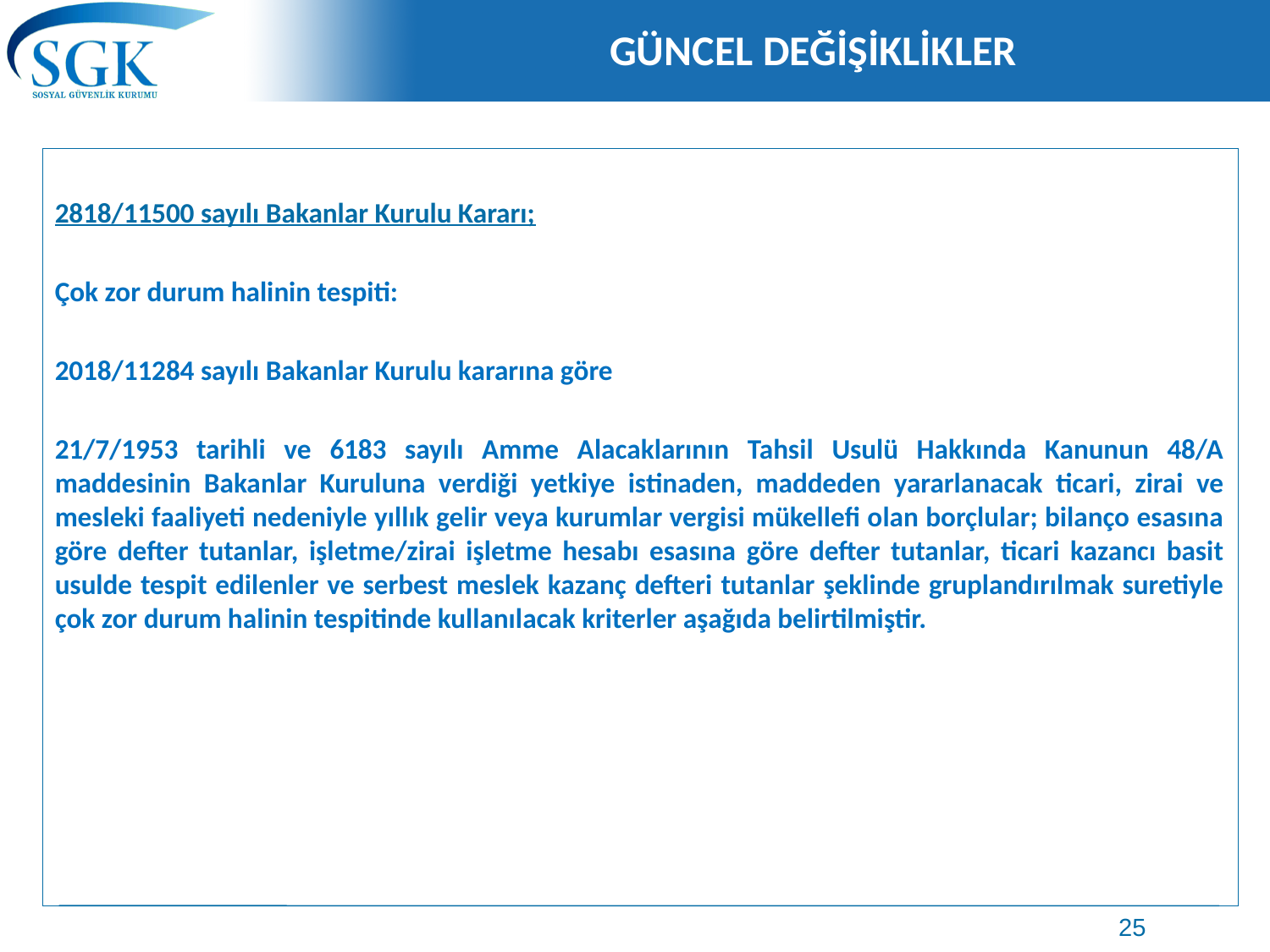

# GÜNCEL DEĞİŞİKLİKLER

2818/11500 sayılı Bakanlar Kurulu Kararı;

Çok zor durum halinin tespiti:

2018/11284 sayılı Bakanlar Kurulu kararına göre

21/7/1953 tarihli ve 6183 sayılı Amme Alacaklarının Tahsil Usulü Hakkında Kanunun 48/A maddesinin Bakanlar Kuruluna verdiği yetkiye istinaden, maddeden yararlanacak ticari, zirai ve mesleki faaliyeti nedeniyle yıllık gelir veya kurumlar vergisi mükellefi olan borçlular; bilanço esasına göre defter tutanlar, işletme/zirai işletme hesabı esasına göre defter tutanlar, ticari kazancı basit usulde tespit edilenler ve serbest meslek kazanç defteri tutanlar şeklinde gruplandırılmak suretiyle çok zor durum halinin tespitinde kullanılacak kriterler aşağıda belirtilmiştir.